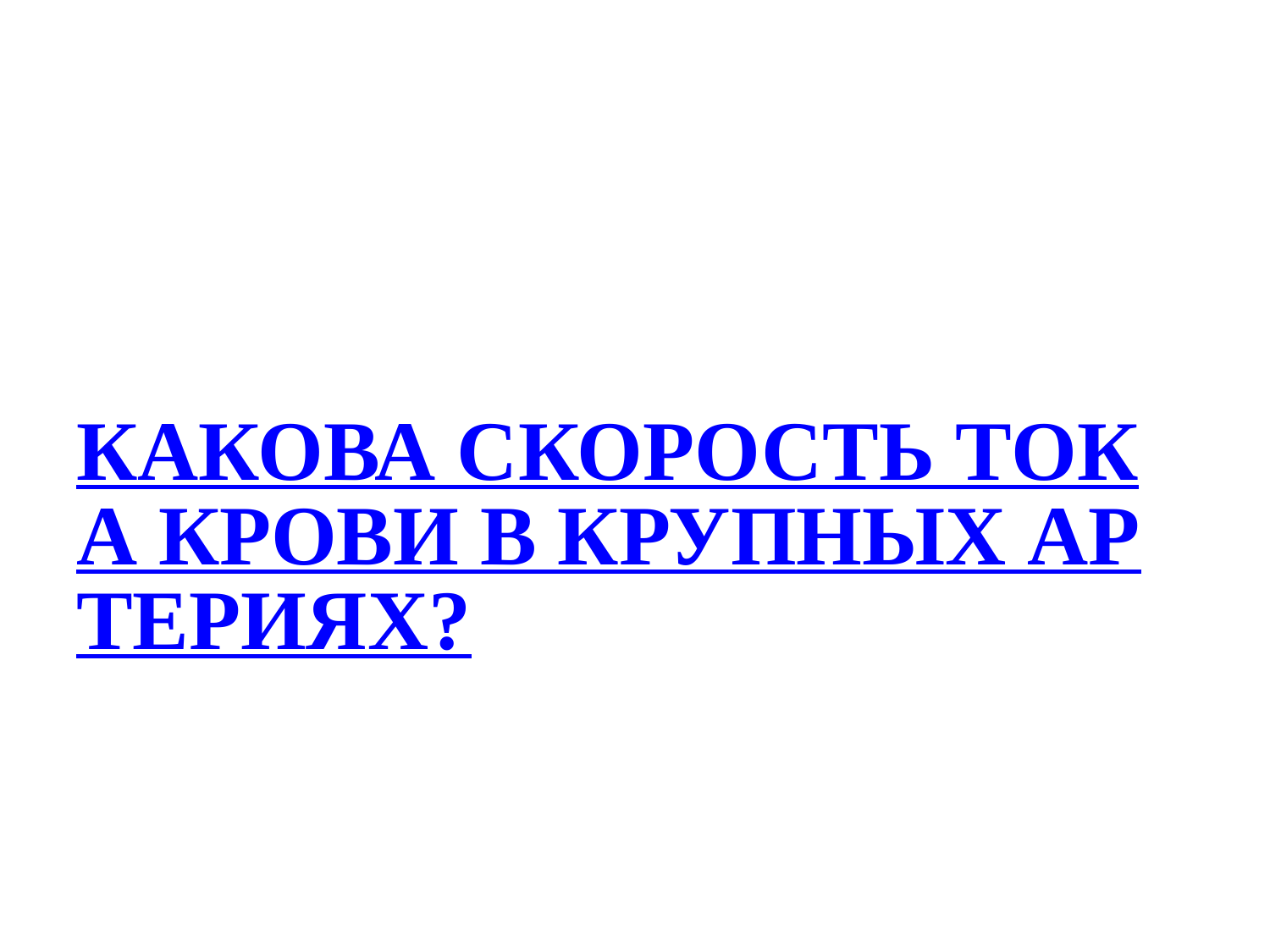

# КАКОВА СКОРОСТЬ ТОКА КРОВИ В КРУПНЫХ АРТЕРИЯХ?